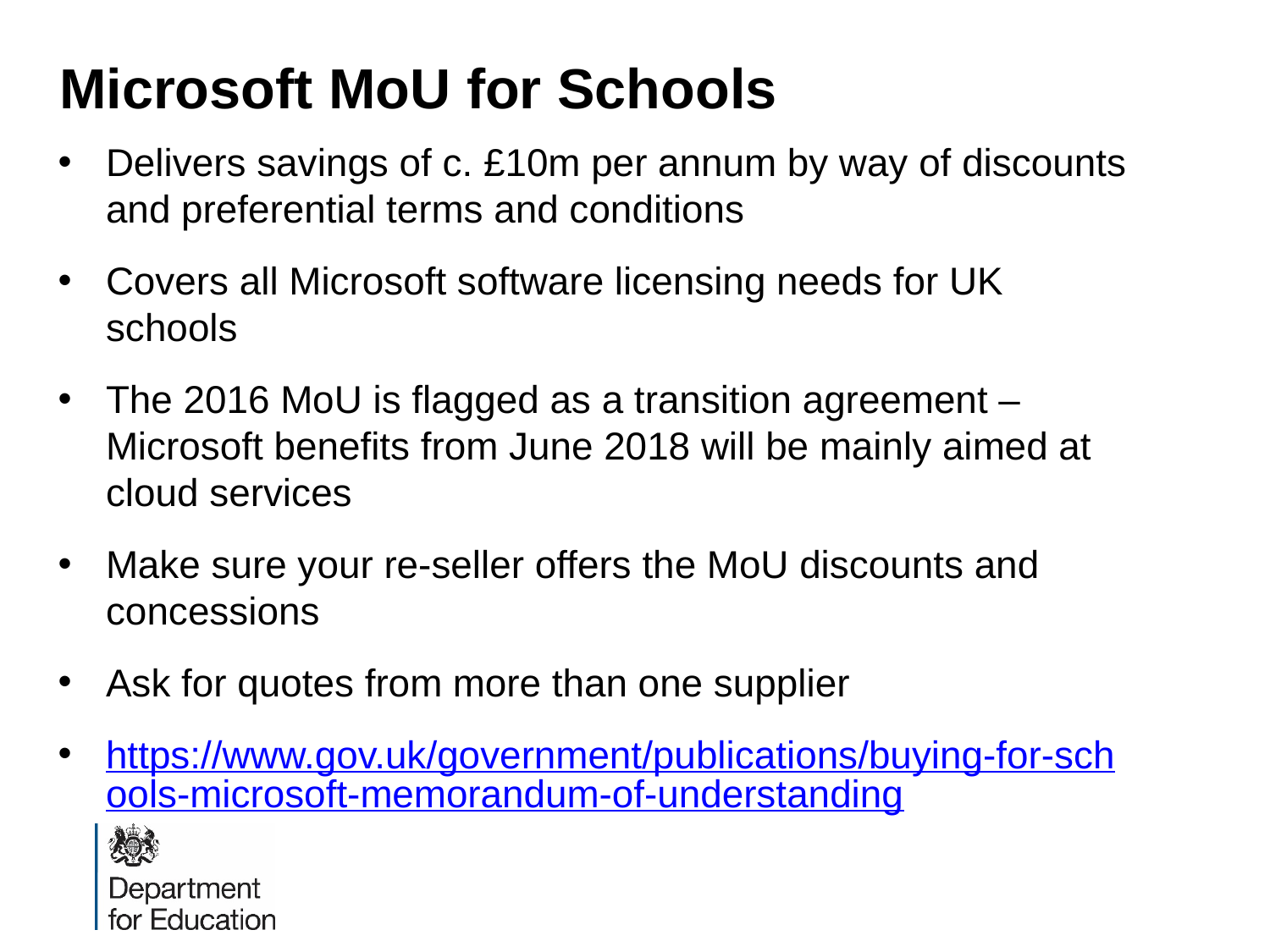

Microsoft MoU for Schools
Delivers savings of c. £10m per annum by way of discounts and preferential terms and conditions

Covers all Microsoft software licensing needs for UK schools

The 2016 MoU is flagged as a transition agreement – Microsoft benefits from June 2018 will be mainly aimed at cloud services

Make sure your re-seller offers the MoU discounts and concessions

Ask for quotes from more than one supplier

https://www.gov.uk/government/publications/buying-for-schools-microsoft-memorandum-of-understanding